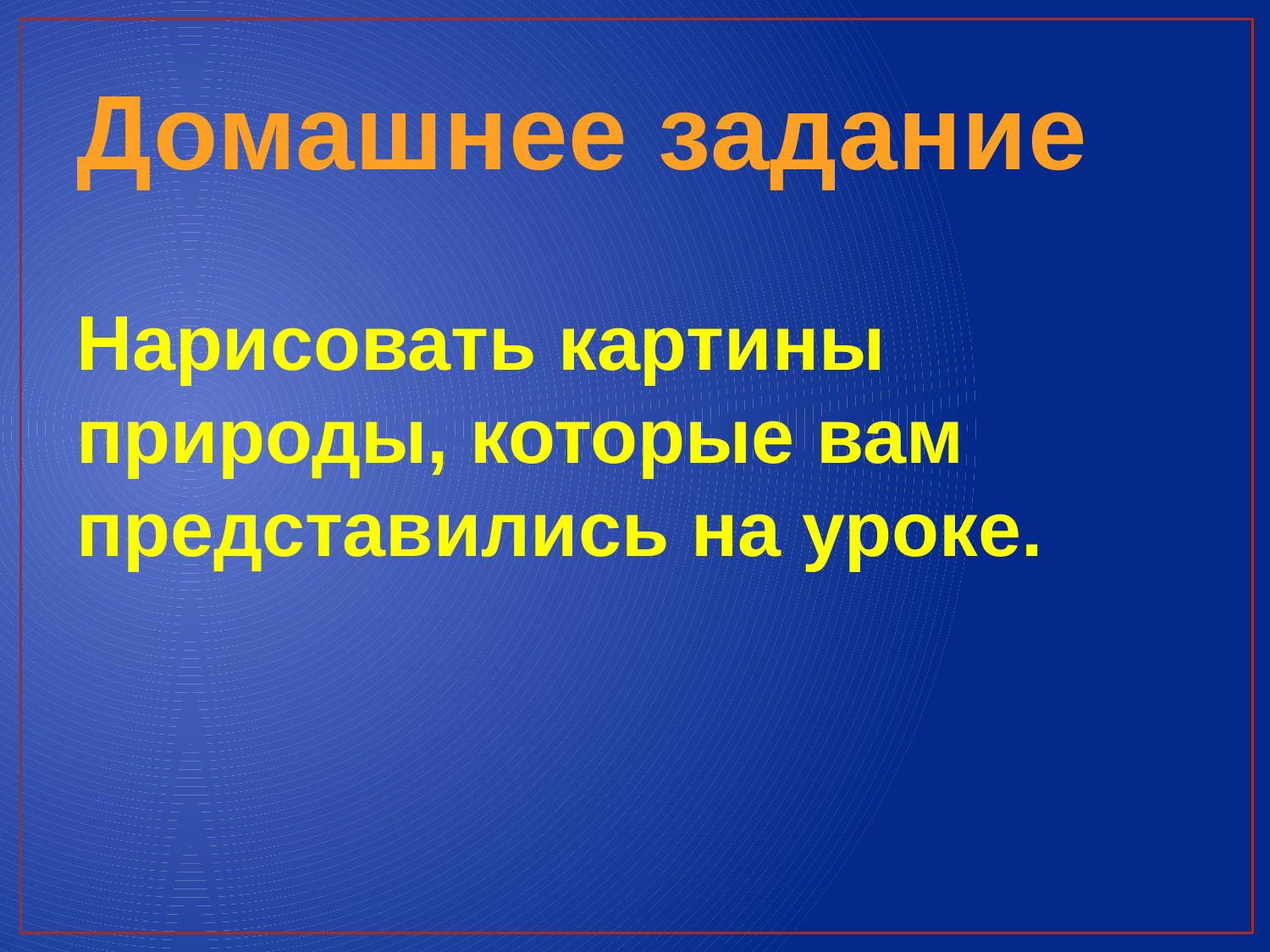

# Домашнее задание
Нарисовать картины природы, которые вам представились на уроке.